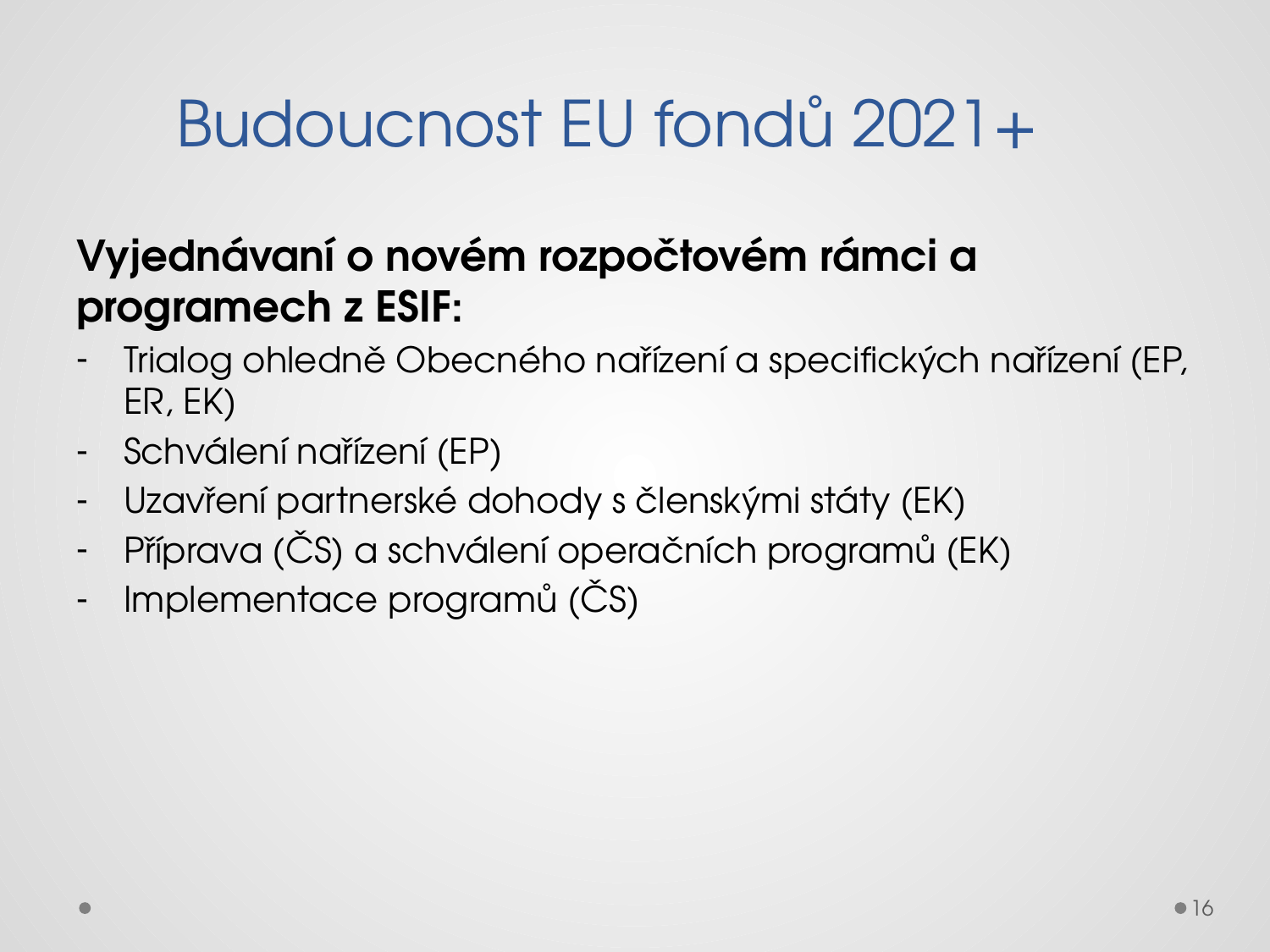

# Budoucnost EU fondů 2021+
Vyjednávaní o novém rozpočtovém rámci a programech z ESIF:
Trialog ohledně Obecného nařízení a specifických nařízení (EP, ER, EK)
Schválení nařízení (EP)
Uzavření partnerské dohody s členskými státy (EK)
Příprava (ČS) a schválení operačních programů (EK)
Implementace programů (ČS)

16